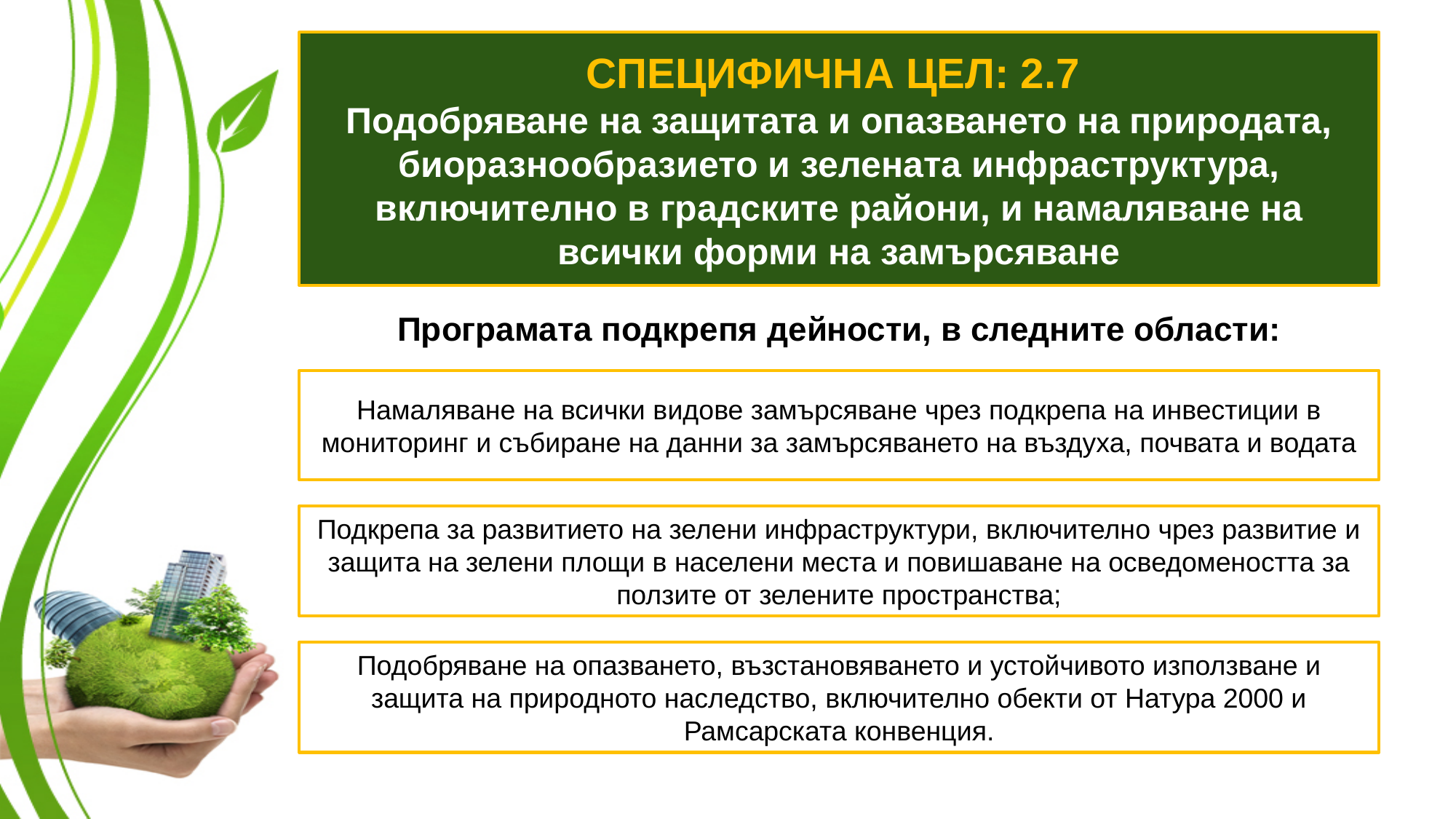

# СПЕЦИФИЧНА ЦЕЛ: 2.7 Подобряване на защитата и опазването на природата, биоразнообразието и зелената инфраструктура, включително в градските райони, и намаляване на всички форми на замърсяване
Програмата подкрепя дейности, в следните области:
Намаляване на всички видове замърсяване чрез подкрепа на инвестиции в мониторинг и събиране на данни за замърсяването на въздуха, почвата и водата
Подкрепа за развитието на зелени инфраструктури, включително чрез развитие и защита на зелени площи в населени места и повишаване на осведомеността за ползите от зелените пространства;
Подобряване на опазването, възстановяването и устойчивото използване и защита на природното наследство, включително обекти от Натура 2000 и Рамсарската конвенция.